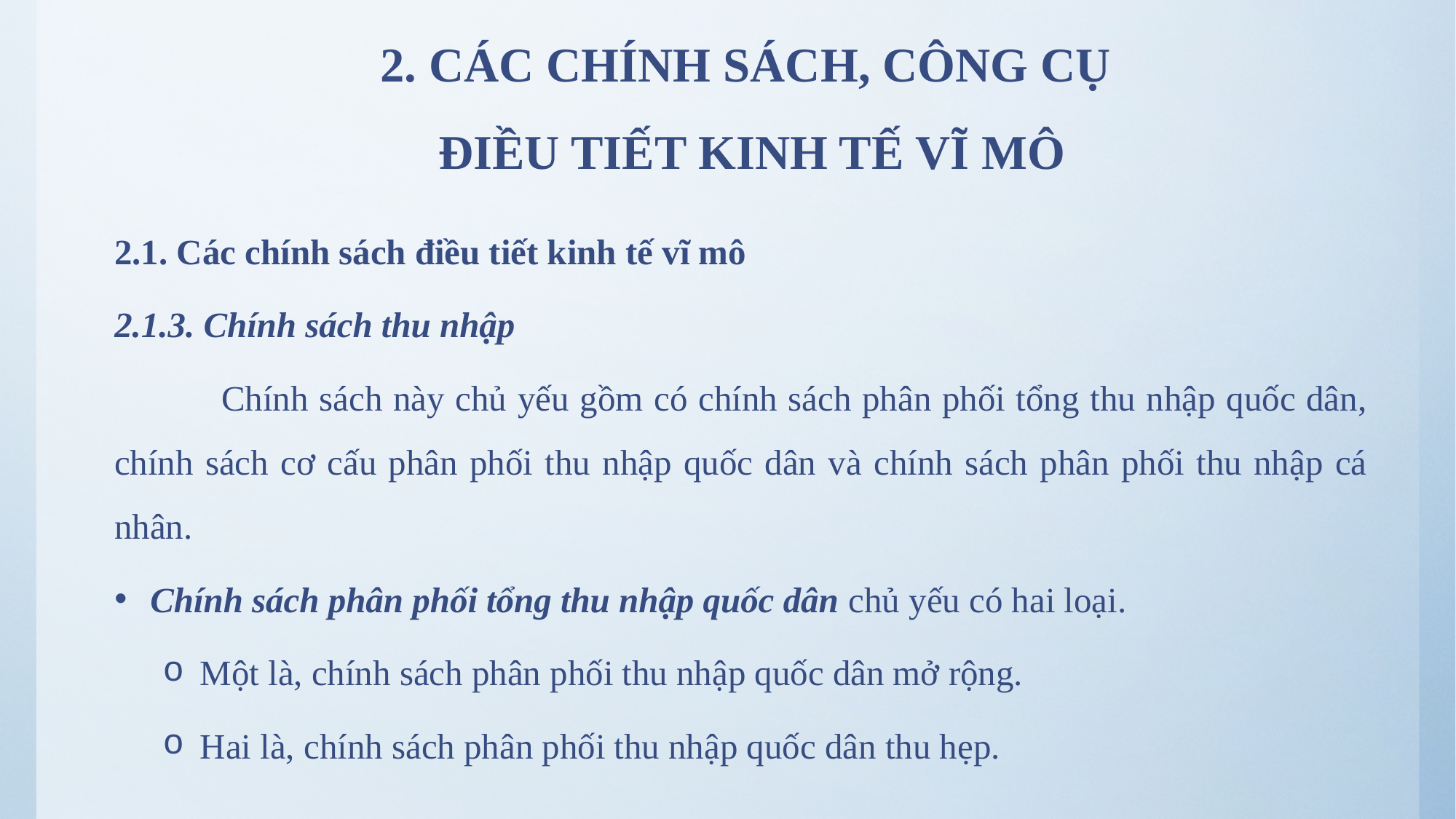

# 2. CÁC CHÍNH SÁCH, CÔNG CỤ ĐIỀU TIẾT KINH TẾ VĨ MÔ
2.1. Các chính sách điều tiết kinh tế vĩ mô
2.1.3. Chính sách thu nhập
	Chính sách này chủ yếu gồm có chính sách phân phối tổng thu nhập quốc dân, chính sách cơ cấu phân phối thu nhập quốc dân và chính sách phân phối thu nhập cá nhân.
Chính sách phân phối tổng thu nhập quốc dân chủ yếu có hai loại.
Một là, chính sách phân phối thu nhập quốc dân mở rộng.
Hai là, chính sách phân phối thu nhập quốc dân thu hẹp.